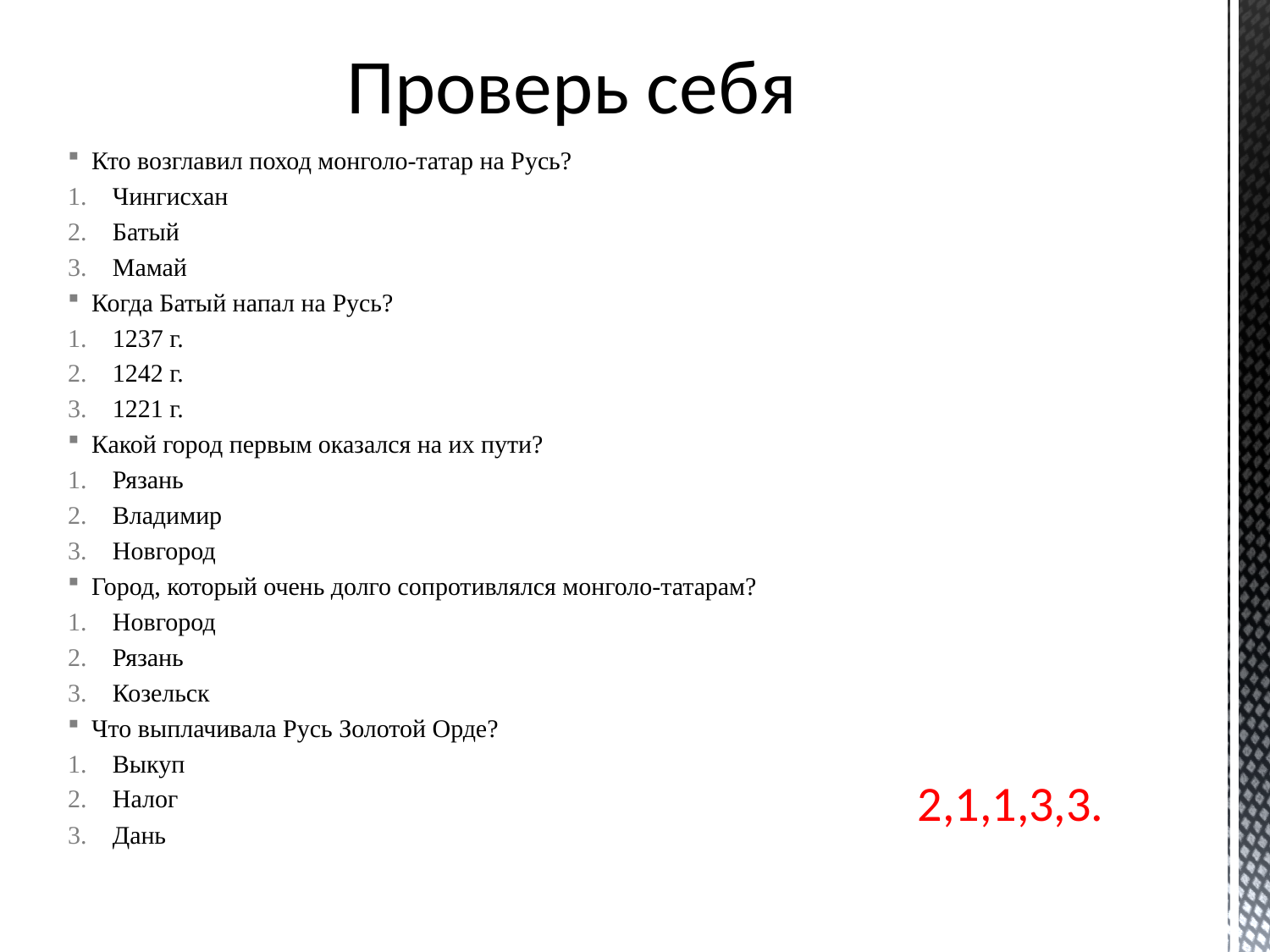

# Проверь себя
Кто возглавил поход монголо-татар на Русь?
Чингисхан
Батый
Мамай
Когда Батый напал на Русь?
1237 г.
1242 г.
1221 г.
Какой город первым оказался на их пути?
Рязань
Владимир
Новгород
Город, который очень долго сопротивлялся монголо-татарам?
Новгород
Рязань
Козельск
Что выплачивала Русь Золотой Орде?
Выкуп
Налог
Дань
2,1,1,3,3.